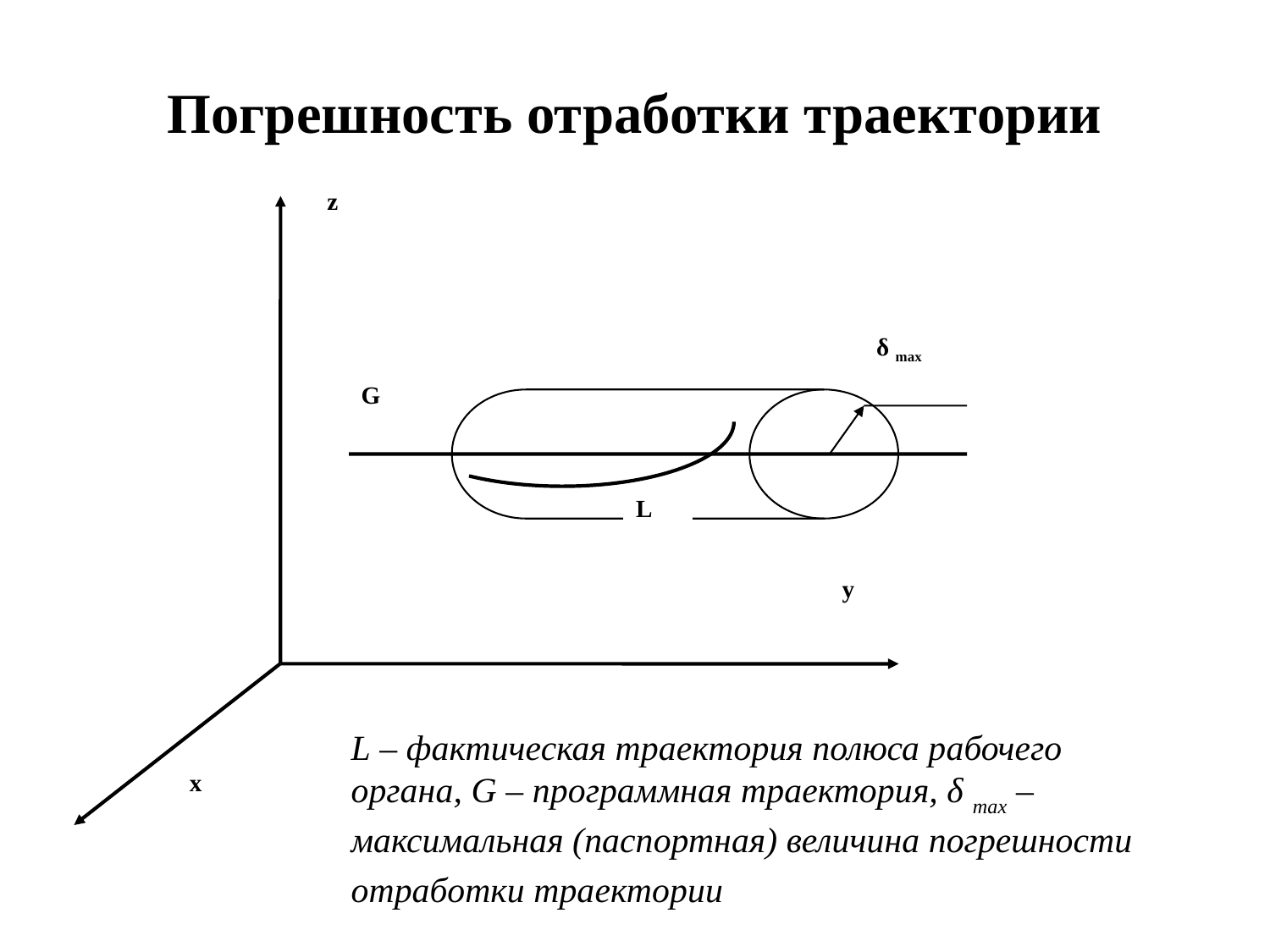

# Погрешность отработки траектории
z

δ max
G

L
y

x
L – фактическая траектория полюса рабочего органа, G – программная траектория, δ max – максимальная (паспортная) величина погрешности отработки траектории